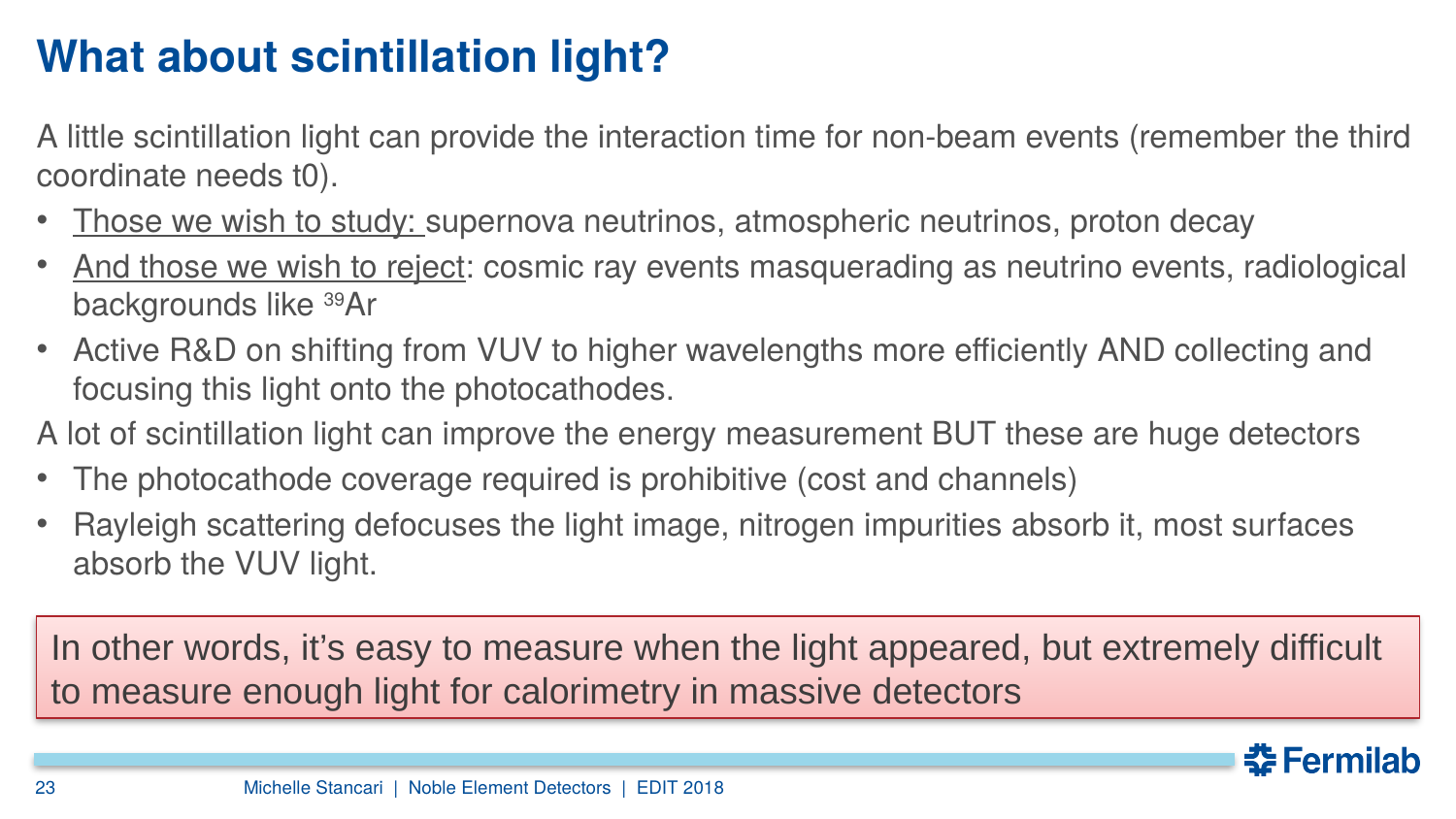

# What about scintillation light?
A little scintillation light can provide the interaction time for non-beam events (remember the third coordinate needs t0).
Those we wish to study: supernova neutrinos, atmospheric neutrinos, proton decay
And those we wish to reject: cosmic ray events masquerading as neutrino events, radiological backgrounds like 39Ar
Active R&D on shifting from VUV to higher wavelengths more efficiently AND collecting and focusing this light onto the photocathodes.
A lot of scintillation light can improve the energy measurement BUT these are huge detectors
The photocathode coverage required is prohibitive (cost and channels)
Rayleigh scattering defocuses the light image, nitrogen impurities absorb it, most surfaces absorb the VUV light.
In other words, it’s easy to measure when the light appeared, but extremely difficult to measure enough light for calorimetry in massive detectors
23
Michelle Stancari  |  Noble Element Detectors  |  EDIT 2018